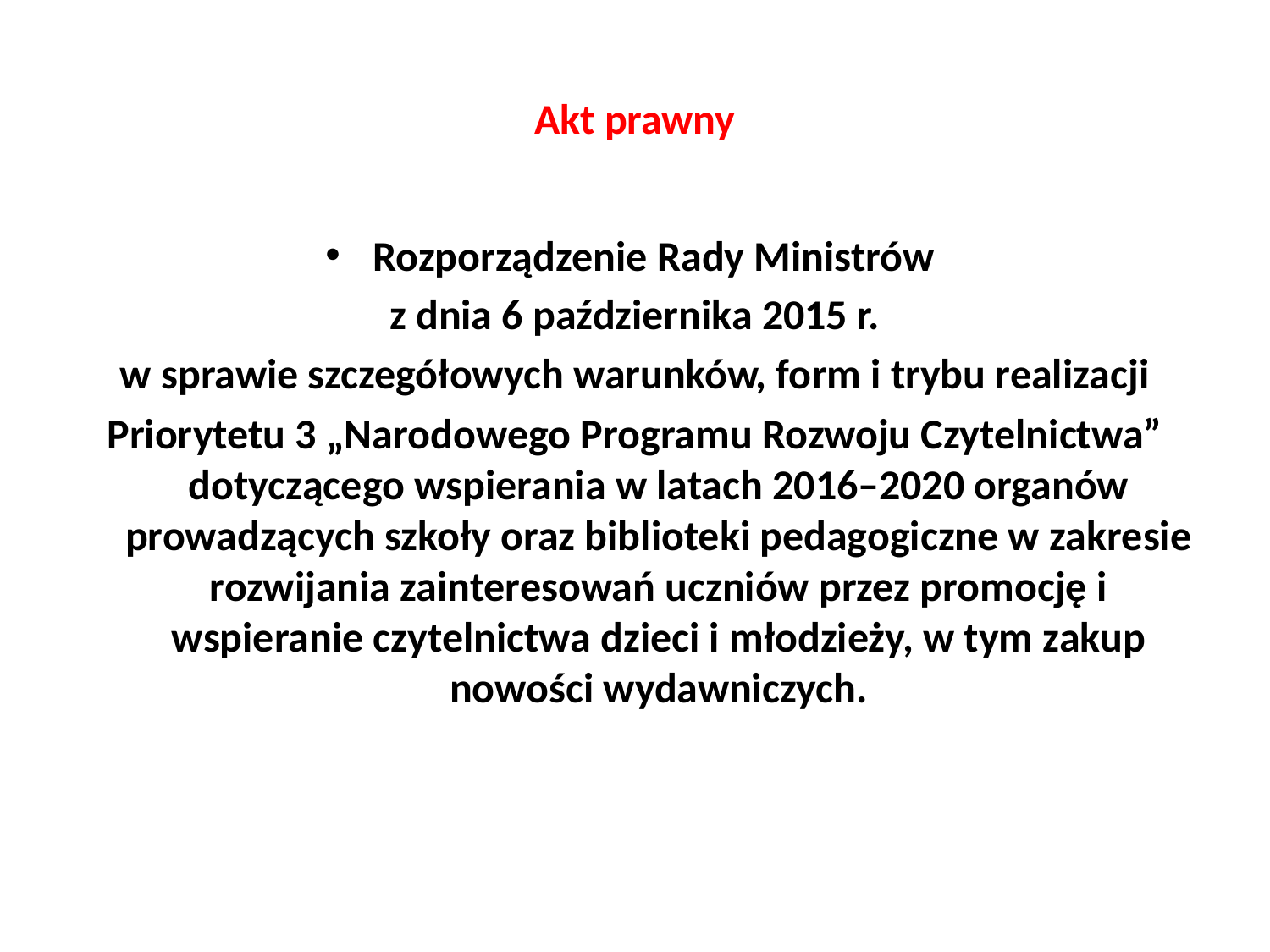

# Akt prawny
Rozporządzenie Rady Ministrów
z dnia 6 października 2015 r.
 w sprawie szczegółowych warunków, form i trybu realizacji
Priorytetu 3 „Narodowego Programu Rozwoju Czytelnictwa” dotyczącego wspierania w latach 2016–2020 organów prowadzących szkoły oraz biblioteki pedagogiczne w zakresie rozwijania zainteresowań uczniów przez promocję i wspieranie czytelnictwa dzieci i młodzieży, w tym zakup nowości wydawniczych.